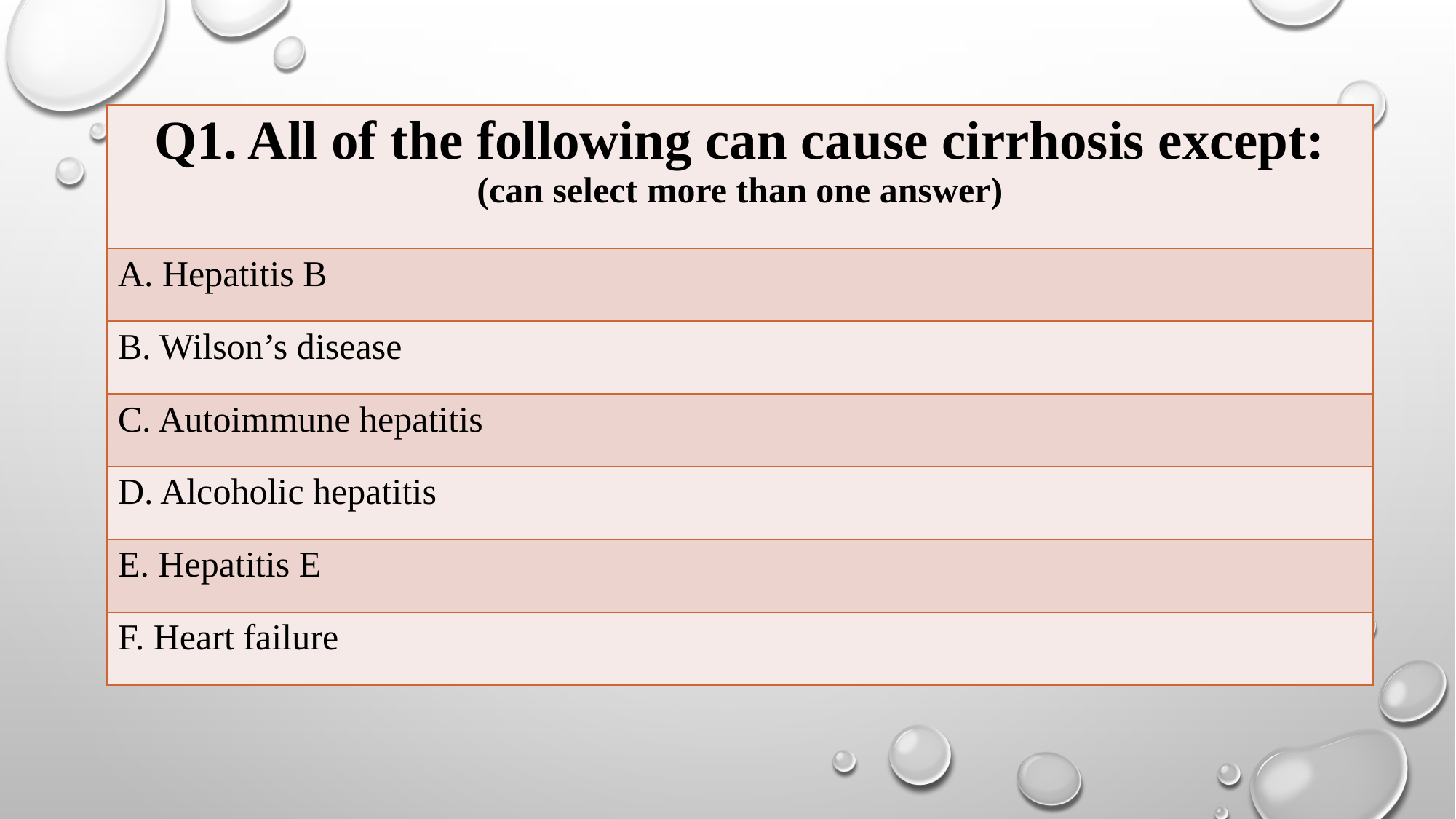

| Q1. All of the following can cause cirrhosis except: (can select more than one answer) |
| --- |
| A. Hepatitis B |
| B. Wilson’s disease |
| C. Autoimmune hepatitis |
| D. Alcoholic hepatitis |
| E. Hepatitis E |
| F. Heart failure |